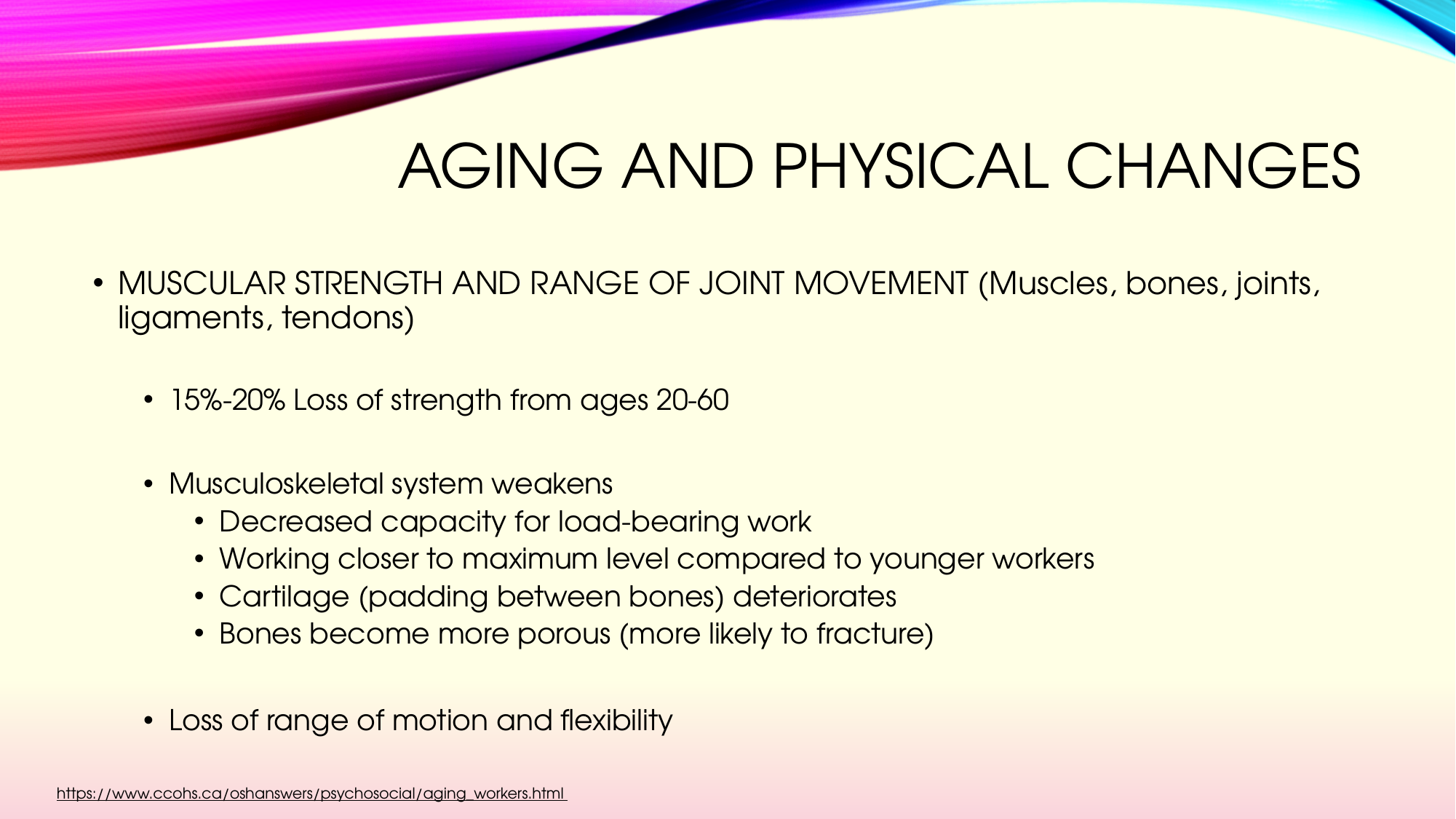

# Aging and physical changes
MUSCULAR STRENGTH AND RANGE OF JOINT MOVEMENT (Muscles, bones, joints, ligaments, tendons)

15%-20% Loss of strength from ages 20-60

Musculoskeletal system weakens
Decreased capacity for load-bearing work
Working closer to maximum level compared to younger workers
Cartilage (padding between bones) deteriorates
Bones become more porous (more likely to fracture)

Loss of range of motion and flexibility
https://www.ccohs.ca/oshanswers/psychosocial/aging_workers.html